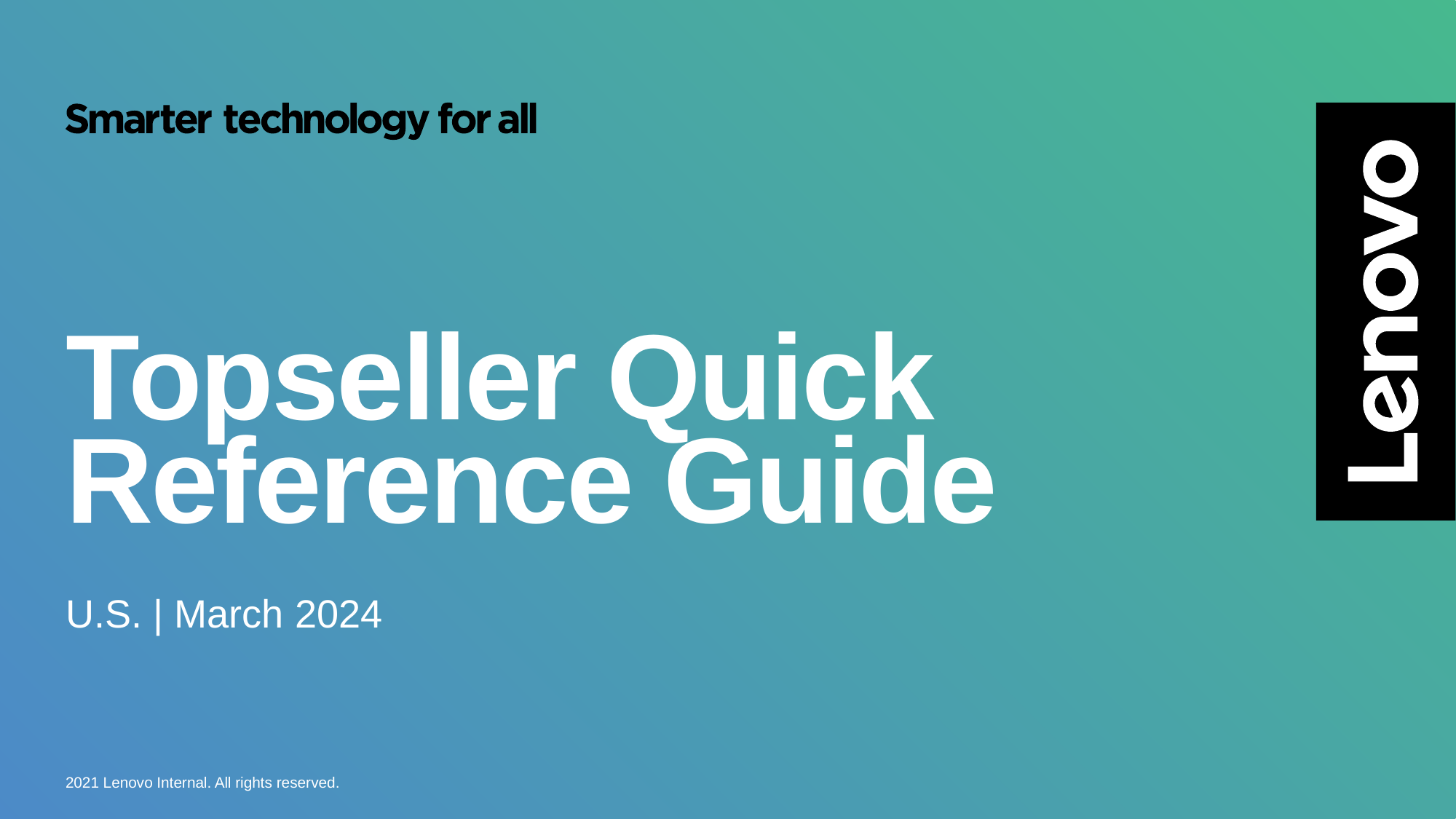

# Topseller Quick Reference Guide
U.S. | March 2024